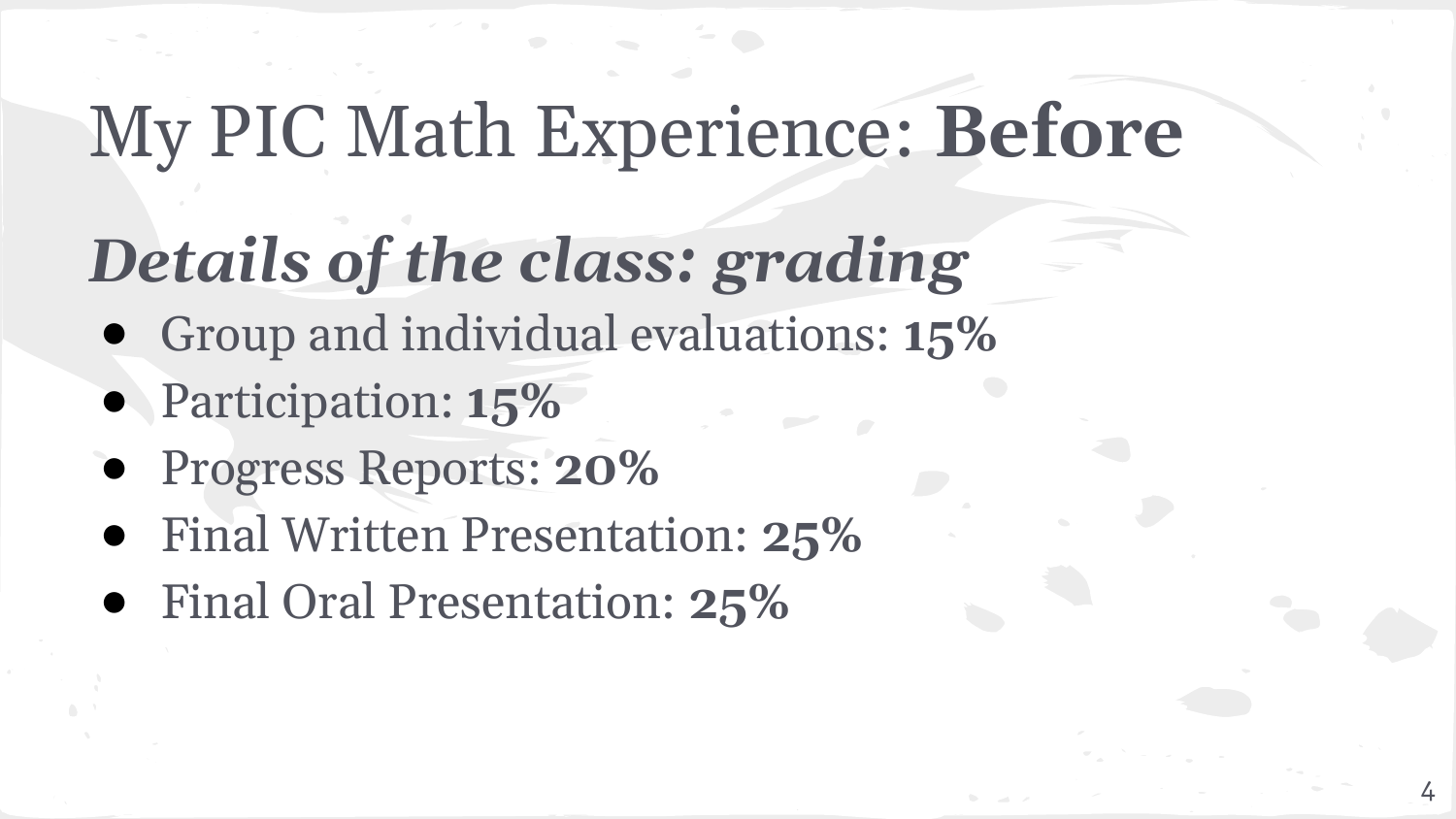

# My PIC Math Experience: Before
Details of the class: grading
Group and individual evaluations: 15%
Participation: 15%
Progress Reports: 20%
Final Written Presentation: 25%
Final Oral Presentation: 25%

4